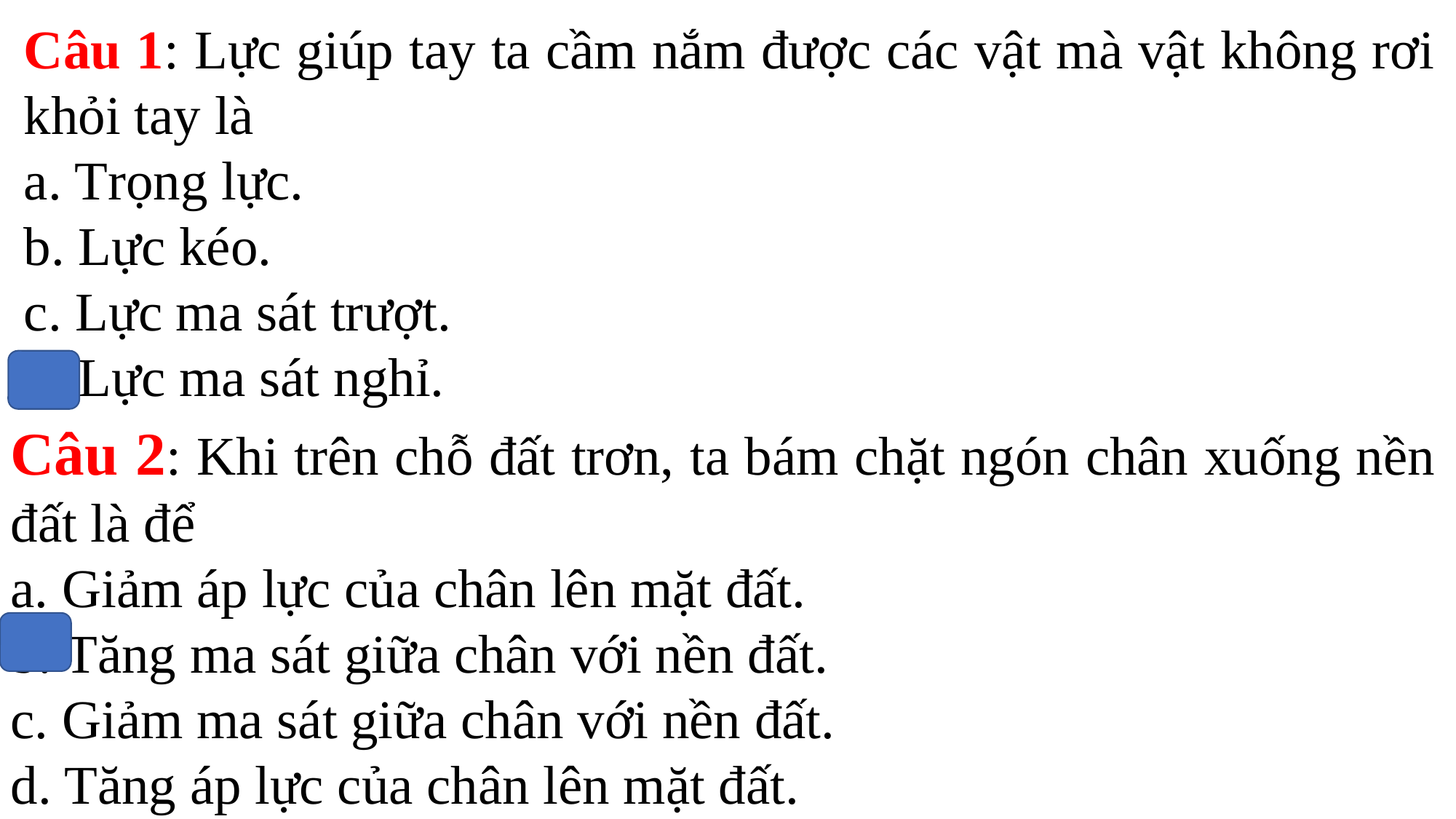

Câu 1: Lực giúp tay ta cầm nắm được các vật mà vật không rơi khỏi tay là
a. Trọng lực.
b. Lực kéo.
c. Lực ma sát trượt.
d. Lực ma sát nghỉ.

Câu 2: Khi trên chỗ đất trơn, ta bám chặt ngón chân xuống nền đất là để
a. Giảm áp lực của chân lên mặt đất.
b. Tăng ma sát giữa chân với nền đất.
c. Giảm ma sát giữa chân với nền đất.
d. Tăng áp lực của chân lên mặt đất.